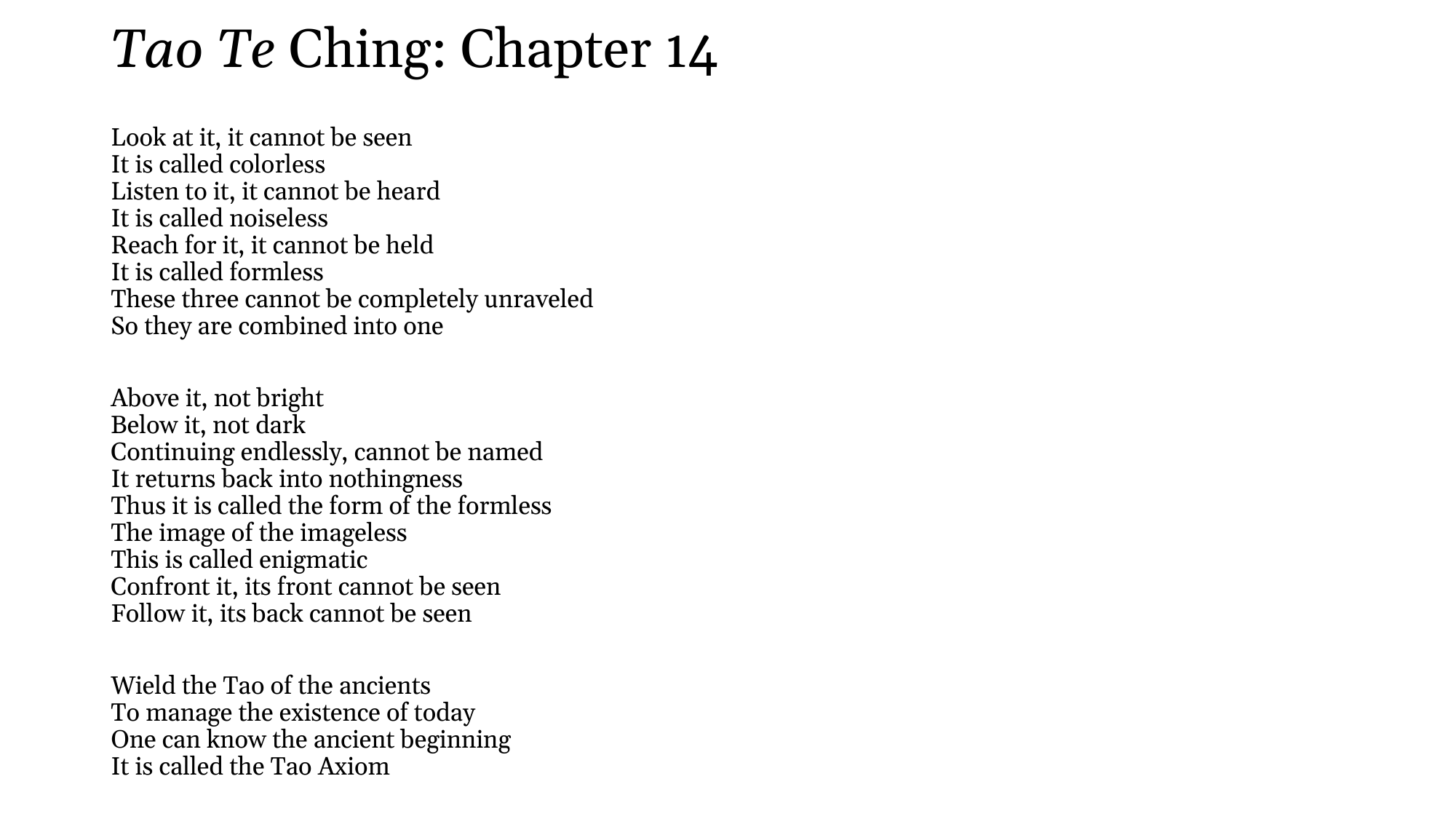

# Tao Te Ching: Chapter 14
Look at it, it cannot be seen
It is called colorless
Listen to it, it cannot be heard
It is called noiseless
Reach for it, it cannot be held
It is called formless
These three cannot be completely unraveled
So they are combined into one

Above it, not bright
Below it, not dark
Continuing endlessly, cannot be named
It returns back into nothingness
Thus it is called the form of the formless
The image of the imageless
This is called enigmatic
Confront it, its front cannot be seen
Follow it, its back cannot be seen

Wield the Tao of the ancients
To manage the existence of today
One can know the ancient beginning
It is called the Tao Axiom